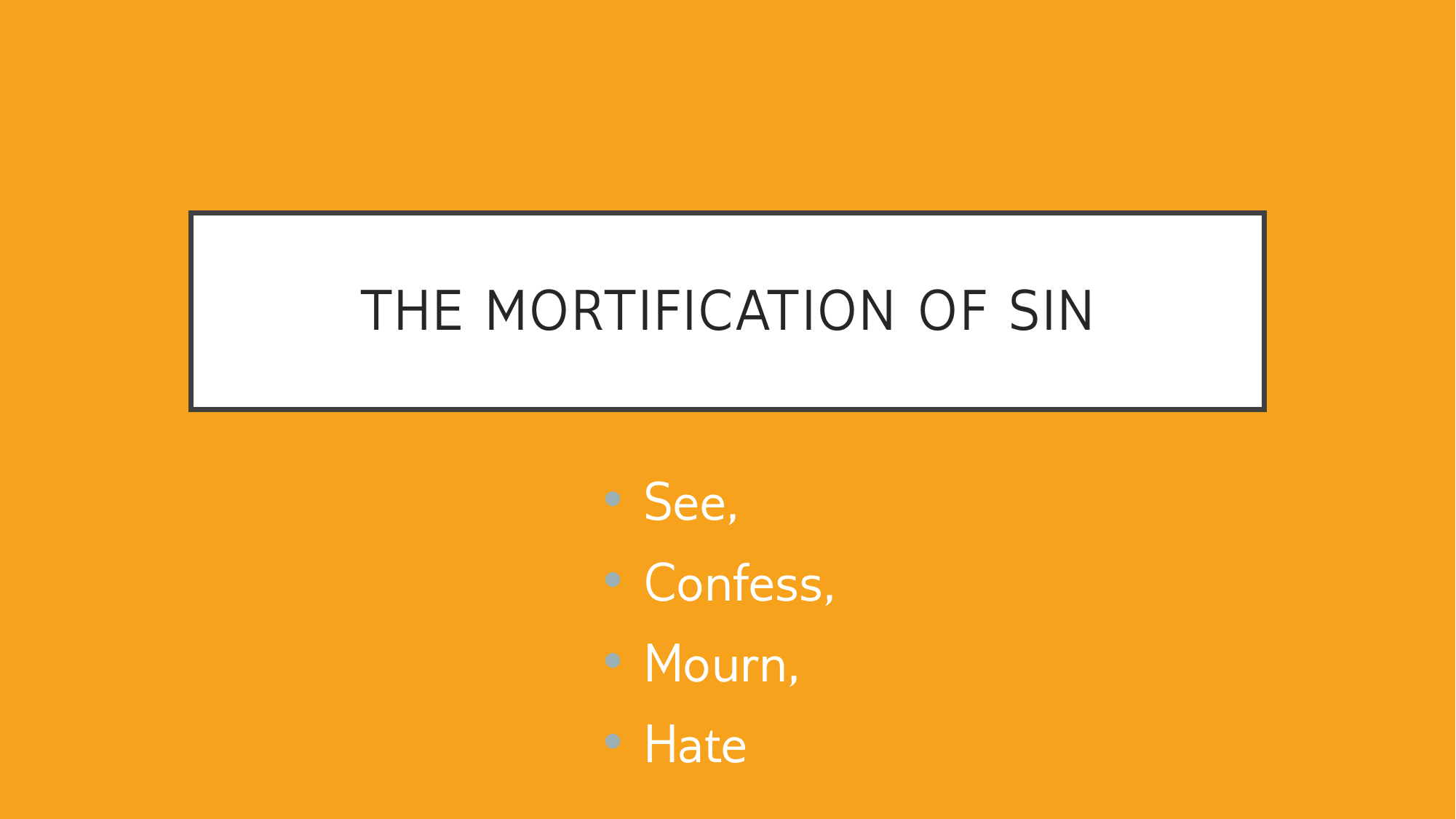

# The Mortification of Sin
See,
Confess,
Mourn,
Hate